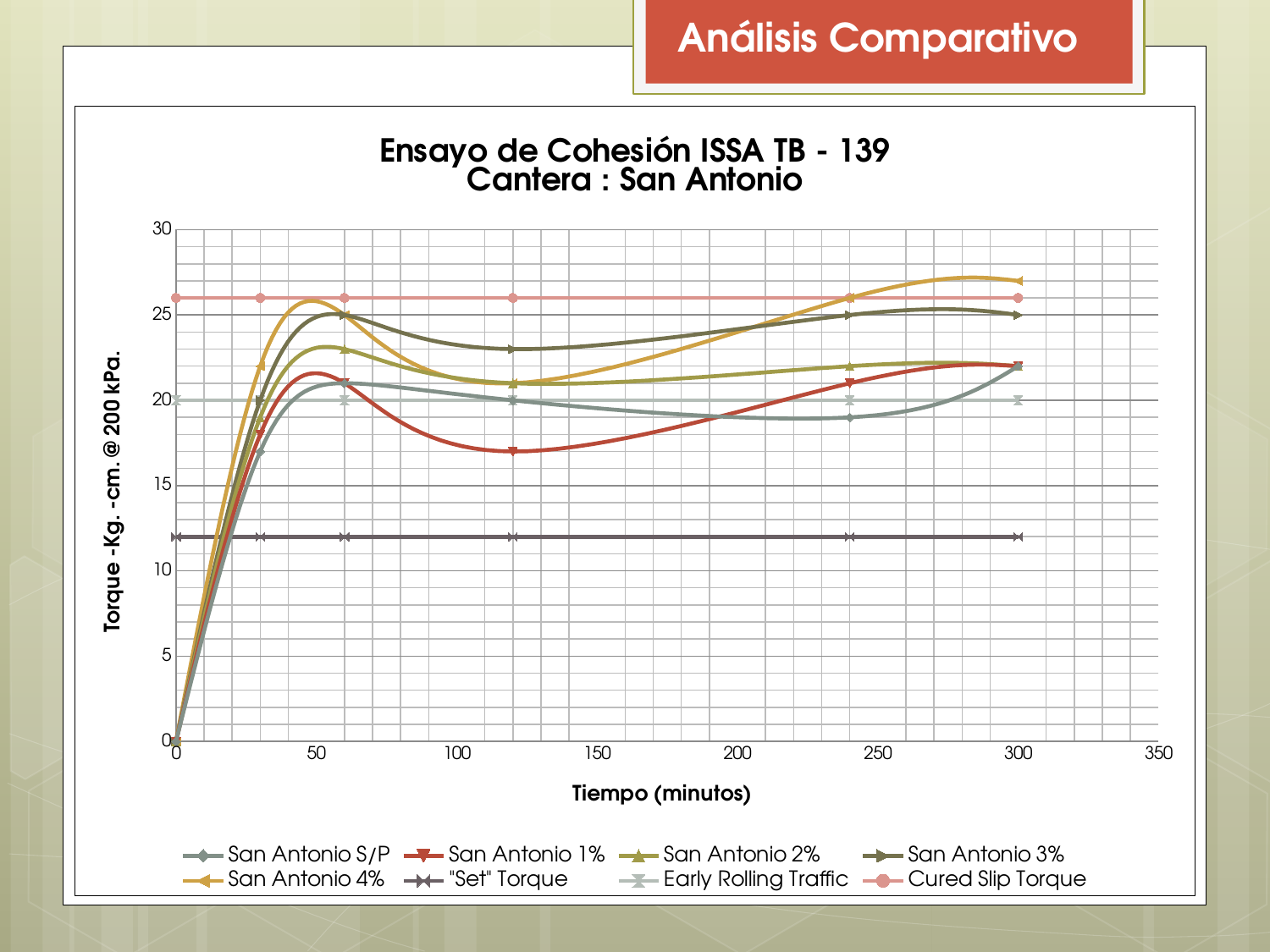

Análisis Comparativo

### Chart: Ensayo de Cohesión ISSA TB - 139
Cantera : San Antonio

| Category |  |  |  |  |  |  |  |  |
|---|---|---|---|---|---|---|---|---|